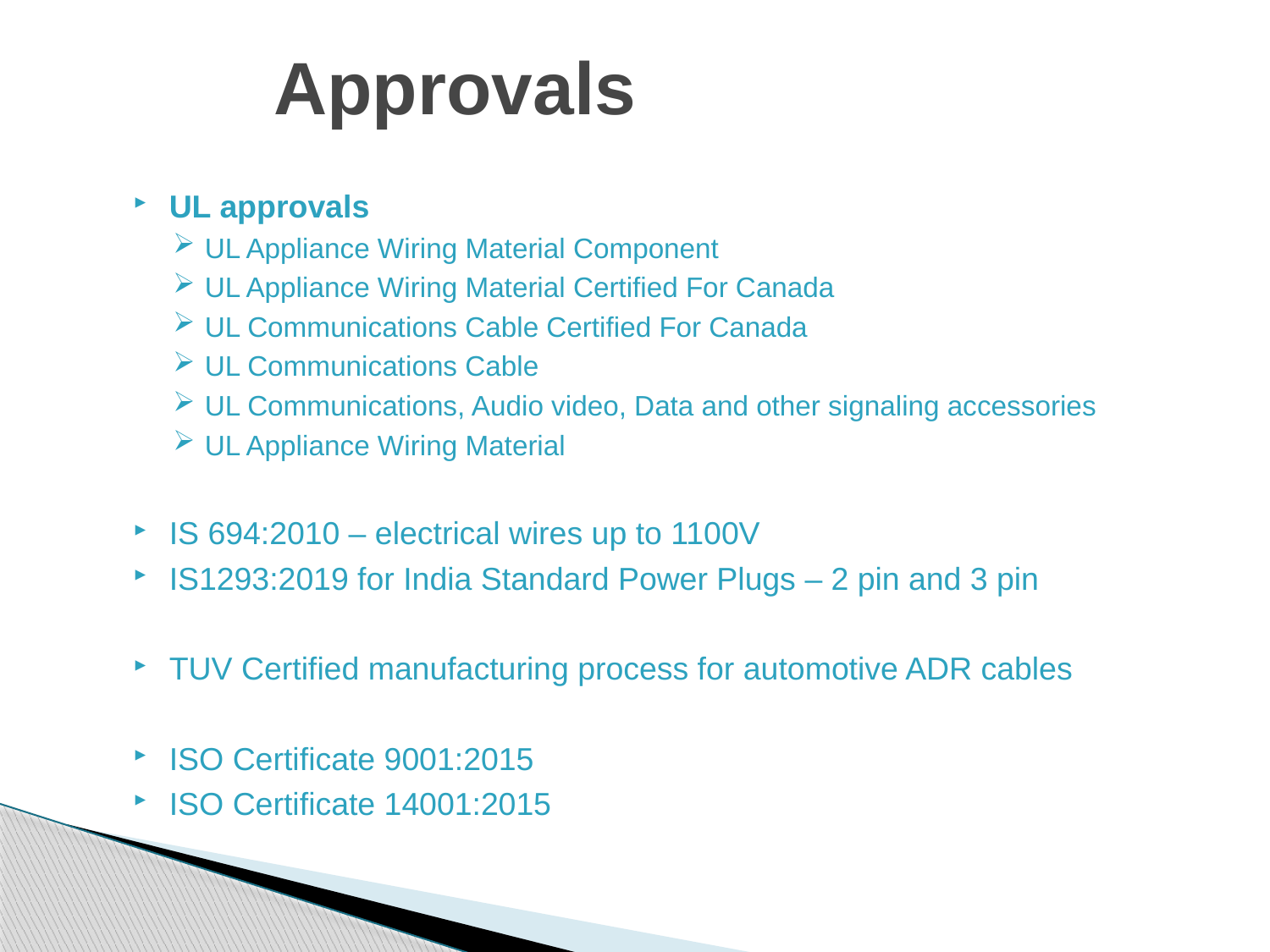

# Approvals
UL approvals
UL Appliance Wiring Material Component
UL Appliance Wiring Material Certified For Canada
UL Communications Cable Certified For Canada
UL Communications Cable
UL Communications, Audio video, Data and other signaling accessories
UL Appliance Wiring Material

IS 694:2010 – electrical wires up to 1100V
IS1293:2019 for India Standard Power Plugs – 2 pin and 3 pin

TUV Certified manufacturing process for automotive ADR cables

ISO Certificate 9001:2015
ISO Certificate 14001:2015